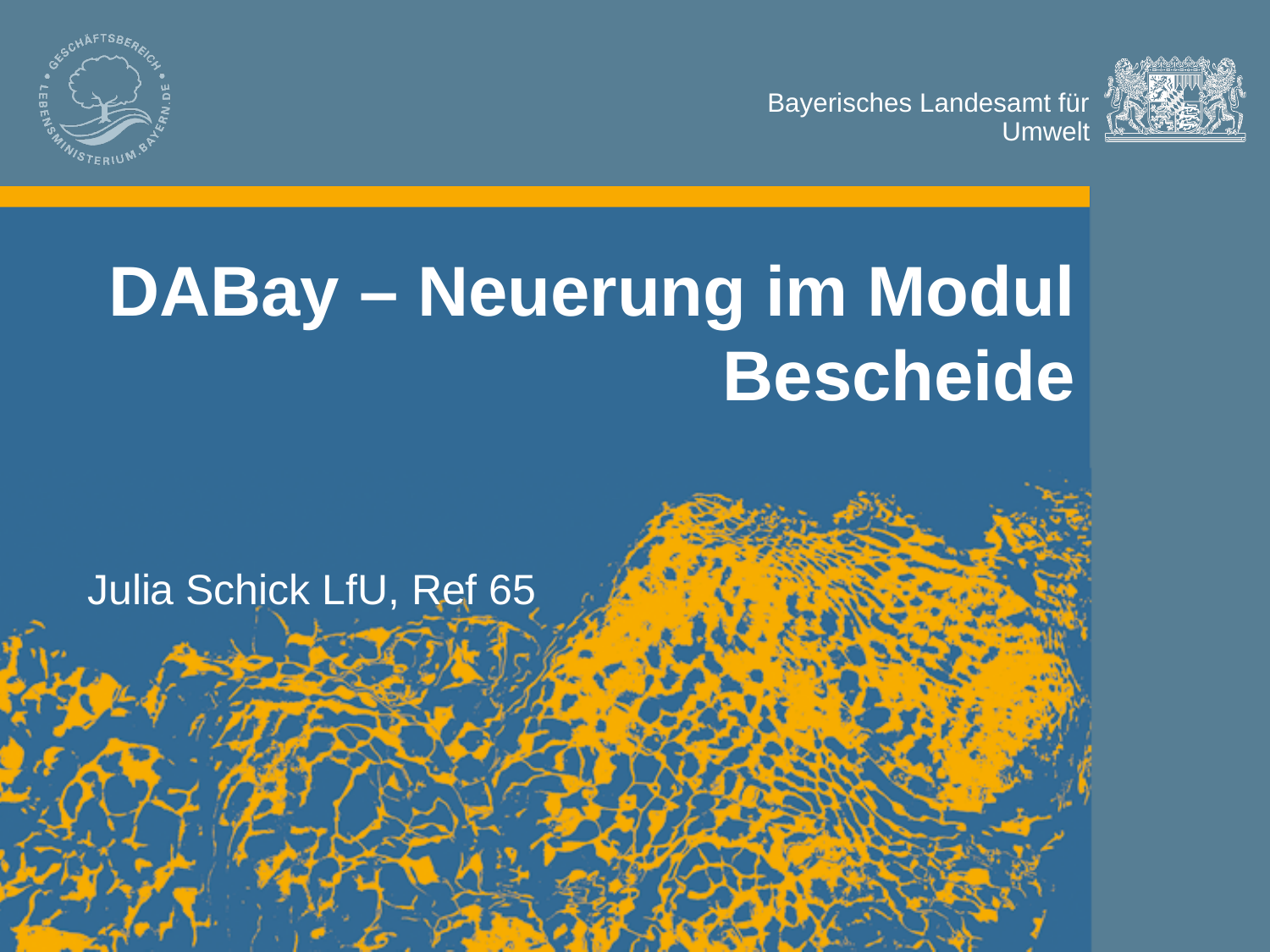

# DABay – Neuerung im Modul Bescheide
Julia Schick LfU, Ref 65